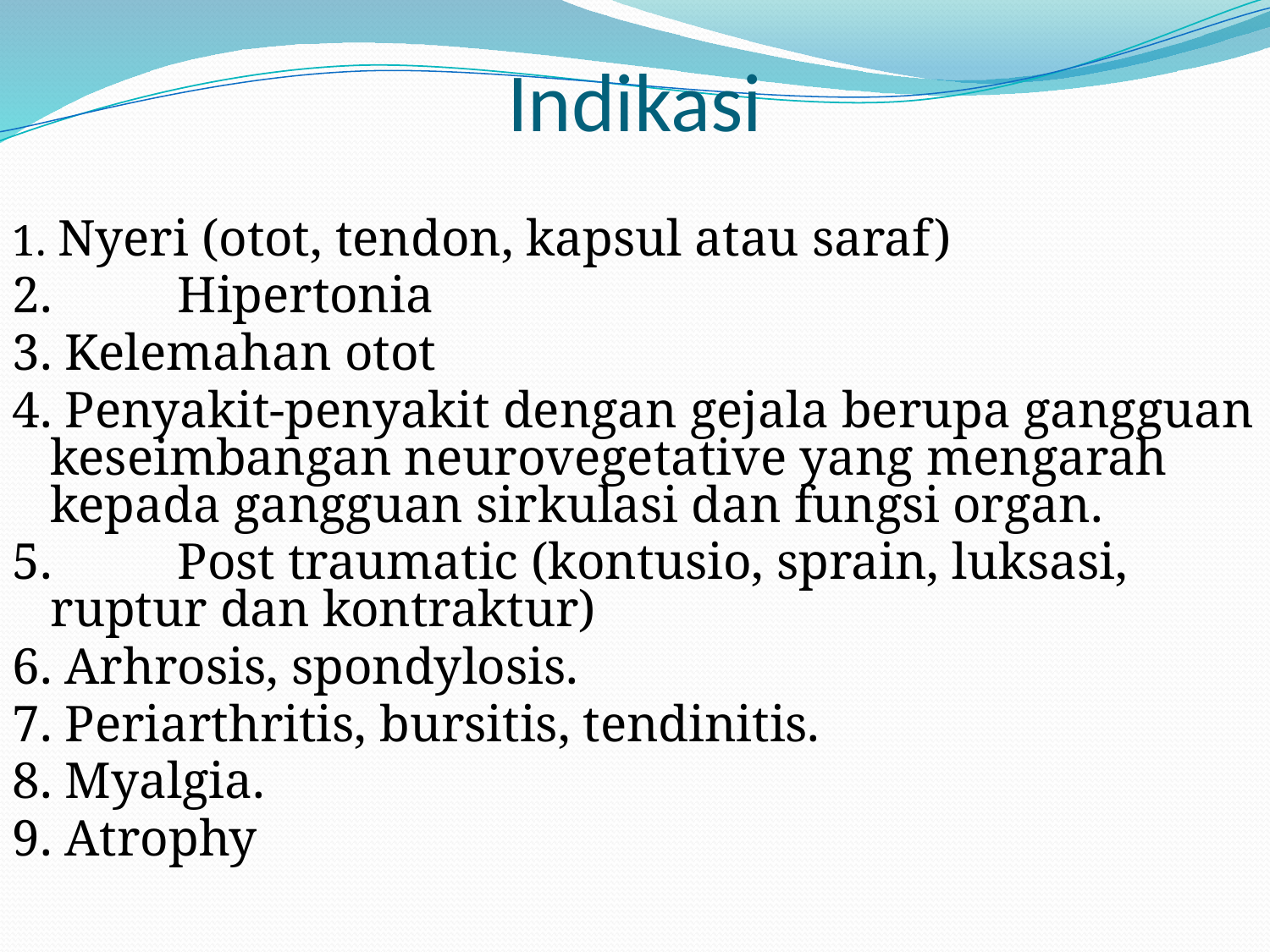

# Indikasi
1. Nyeri (otot, tendon, kapsul atau saraf)
2.	Hipertonia
3. Kelemahan otot
4. Penyakit-penyakit dengan gejala berupa gangguan keseimbangan neurovegetative yang mengarah kepada gangguan sirkulasi dan fungsi organ.
5.	Post traumatic (kontusio, sprain, luksasi, ruptur dan kontraktur)
6. Arhrosis, spondylosis.
7. Periarthritis, bursitis, tendinitis.
8. Myalgia.
9. Atrophy